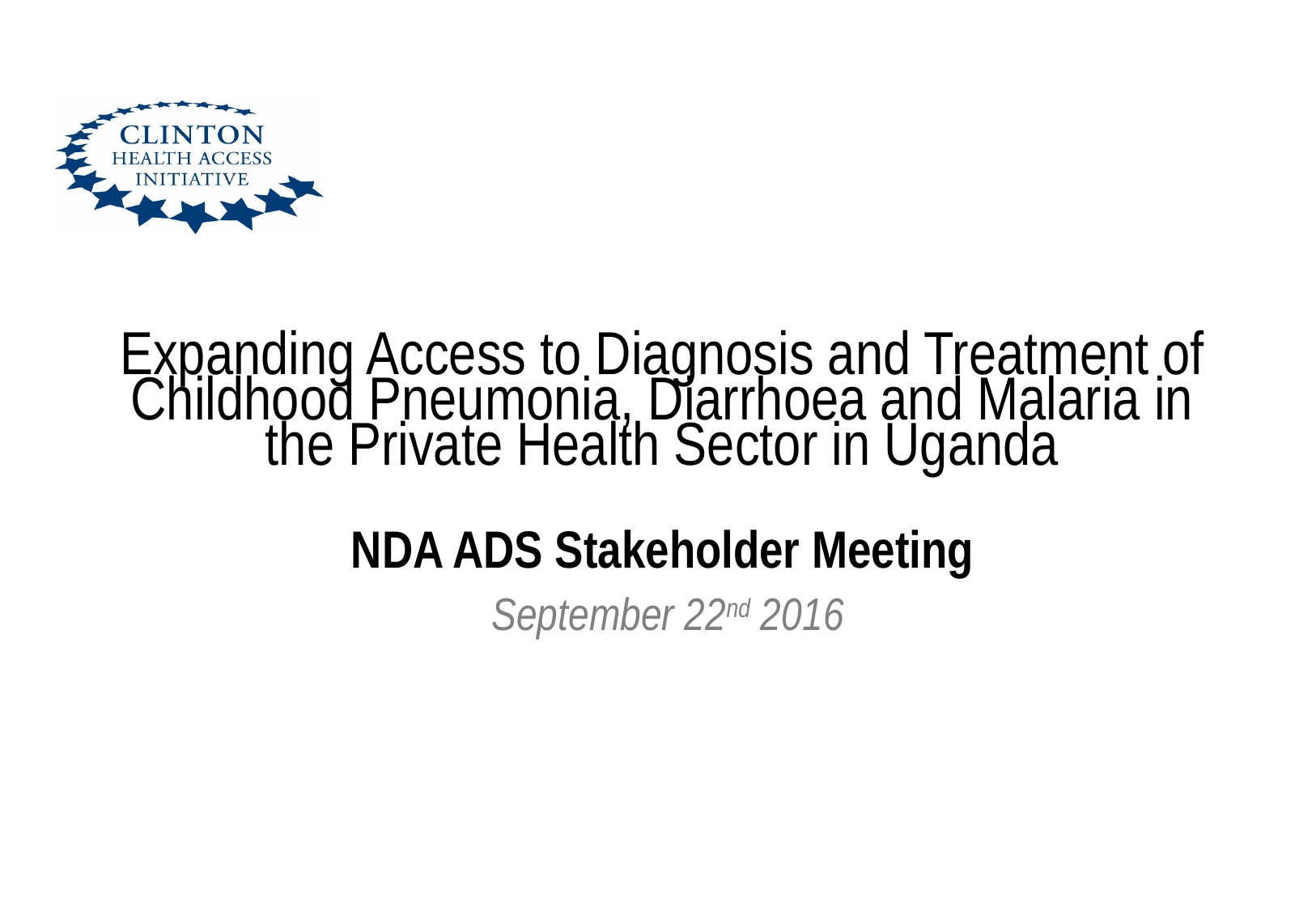

# Expanding Access to Diagnosis and Treatment of Childhood Pneumonia, Diarrhoea and Malaria in the Private Health Sector in Uganda NDA ADS Stakeholder Meeting September 22nd 2016